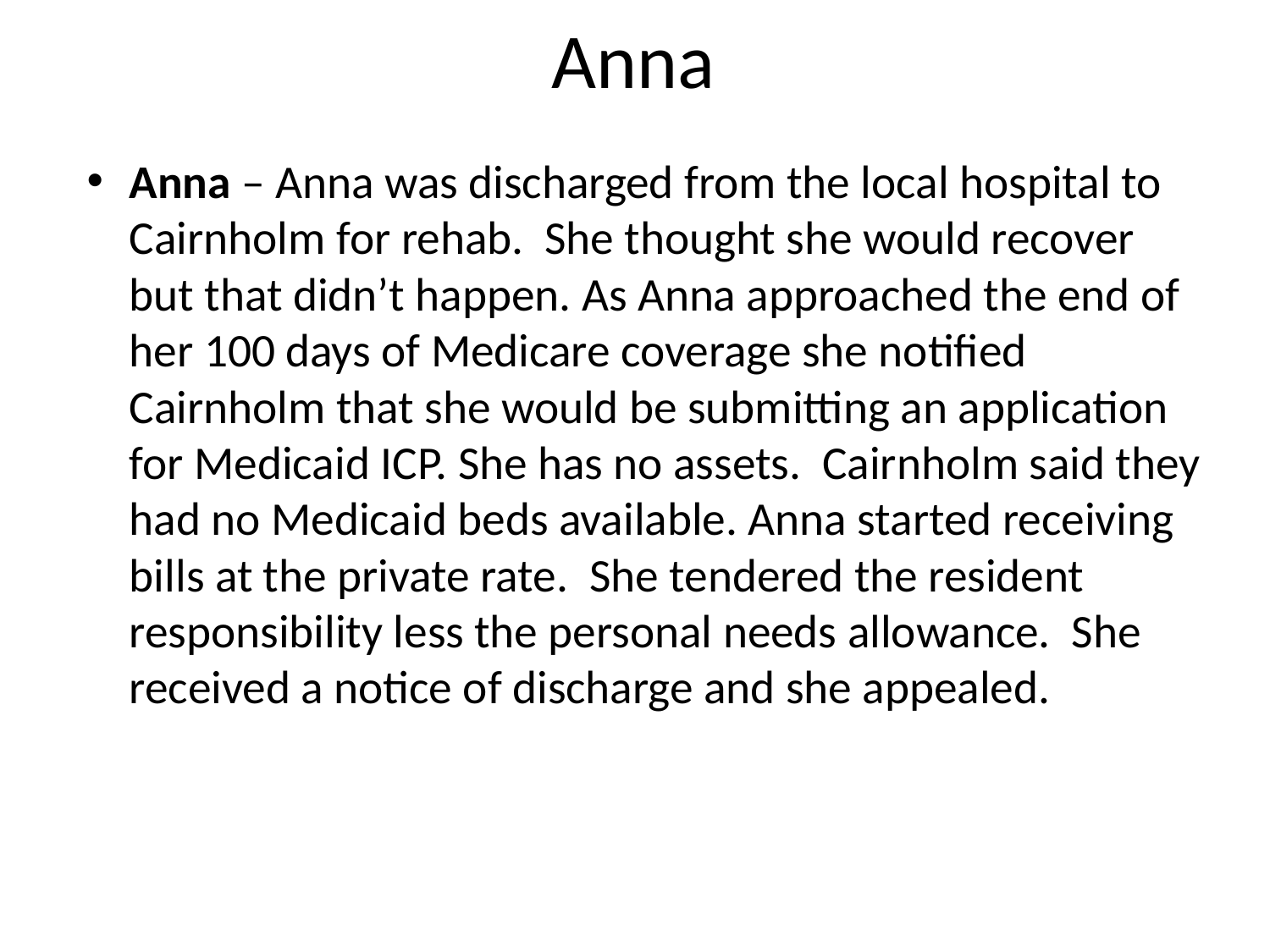

# Anna
Anna – Anna was discharged from the local hospital to Cairnholm for rehab.  She thought she would recover but that didn’t happen. As Anna approached the end of her 100 days of Medicare coverage she notified Cairnholm that she would be submitting an application for Medicaid ICP. She has no assets.  Cairnholm said they had no Medicaid beds available. Anna started receiving bills at the private rate.  She tendered the resident responsibility less the personal needs allowance.  She received a notice of discharge and she appealed.